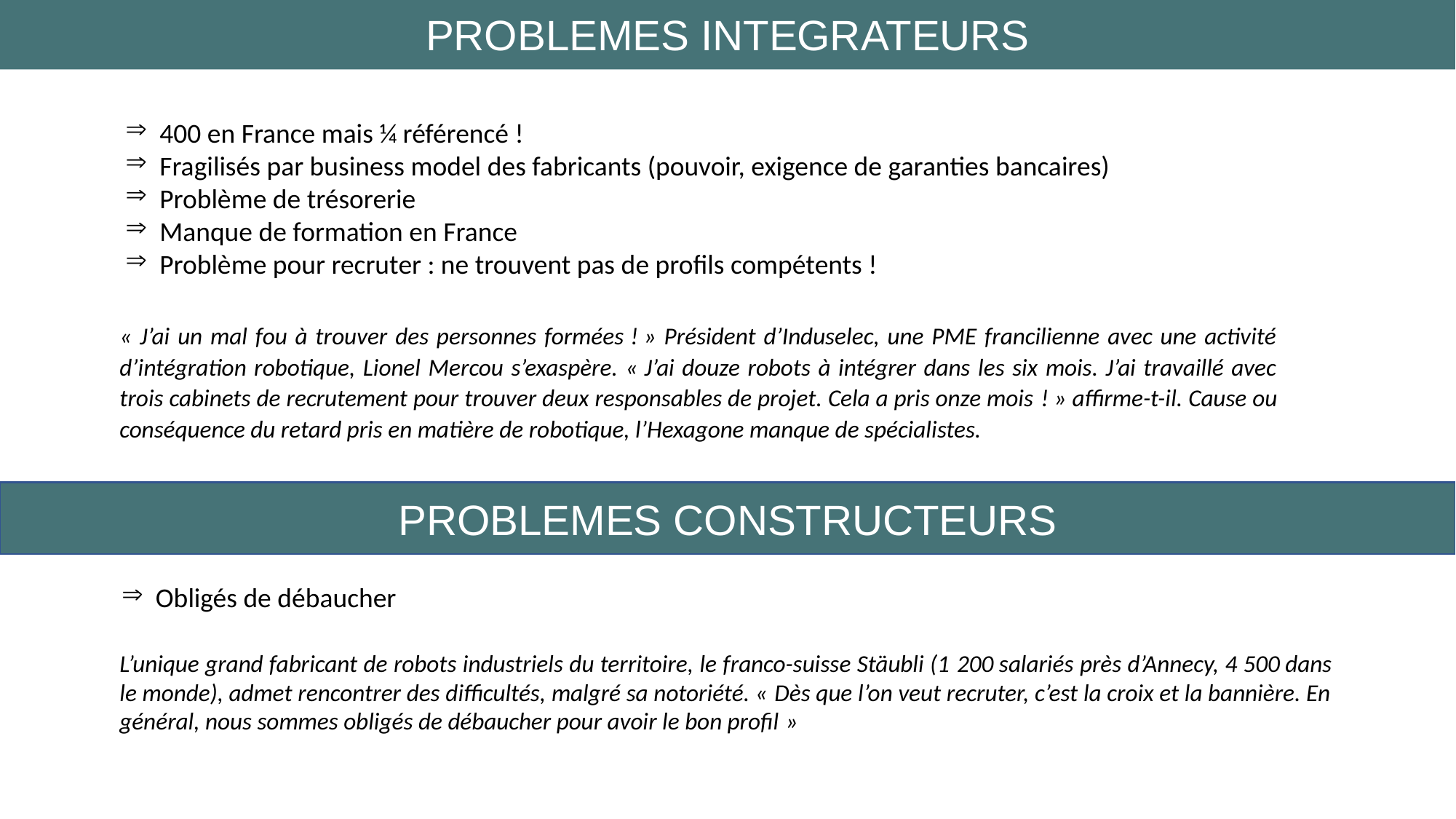

PROBLEMES INTEGRATEURS
400 en France mais ¼ référencé !
Fragilisés par business model des fabricants (pouvoir, exigence de garanties bancaires)
Problème de trésorerie
Manque de formation en France
Problème pour recruter : ne trouvent pas de profils compétents !

« J’ai un mal fou à trouver des personnes formées ! » Président d’Induselec, une PME francilienne avec une activité d’intégration robotique, Lionel Mercou s’exaspère. « J’ai douze robots à intégrer dans les six mois. J’ai travaillé avec trois cabinets de recrutement pour trouver deux responsables de projet. Cela a pris onze mois ! » affirme-t-il. Cause ou conséquence du retard pris en matière de robotique, l’Hexagone manque de spécialistes.
PROBLEMES CONSTRUCTEURS
Obligés de débaucher

L’unique grand fabricant de robots industriels du territoire, le franco-suisse Stäubli (1 200 salariés près d’Annecy, 4 500 dans le monde), admet rencontrer des difficultés, malgré sa notoriété. « Dès que l’on veut recruter, c’est la croix et la bannière. En général, nous sommes obligés de débaucher pour avoir le bon profil »